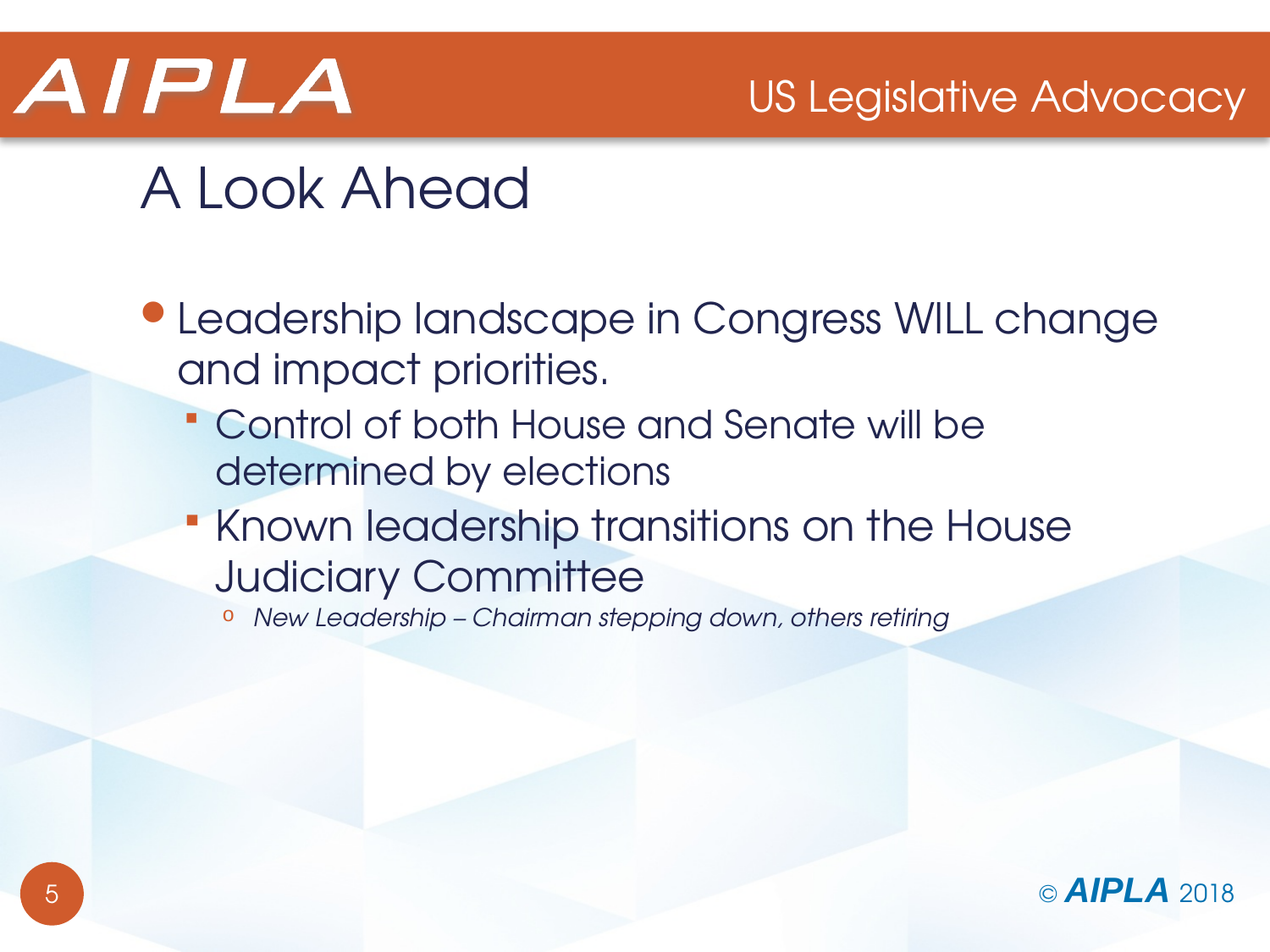

US Legislative Advocacy

# A Look Ahead

Leadership landscape in Congress WILL change and impact priorities.
Control of both House and Senate will be determined by elections
Known leadership transitions on the House Judiciary Committee
New Leadership – Chairman stepping down, others retiring
© AIPLA 2018
5